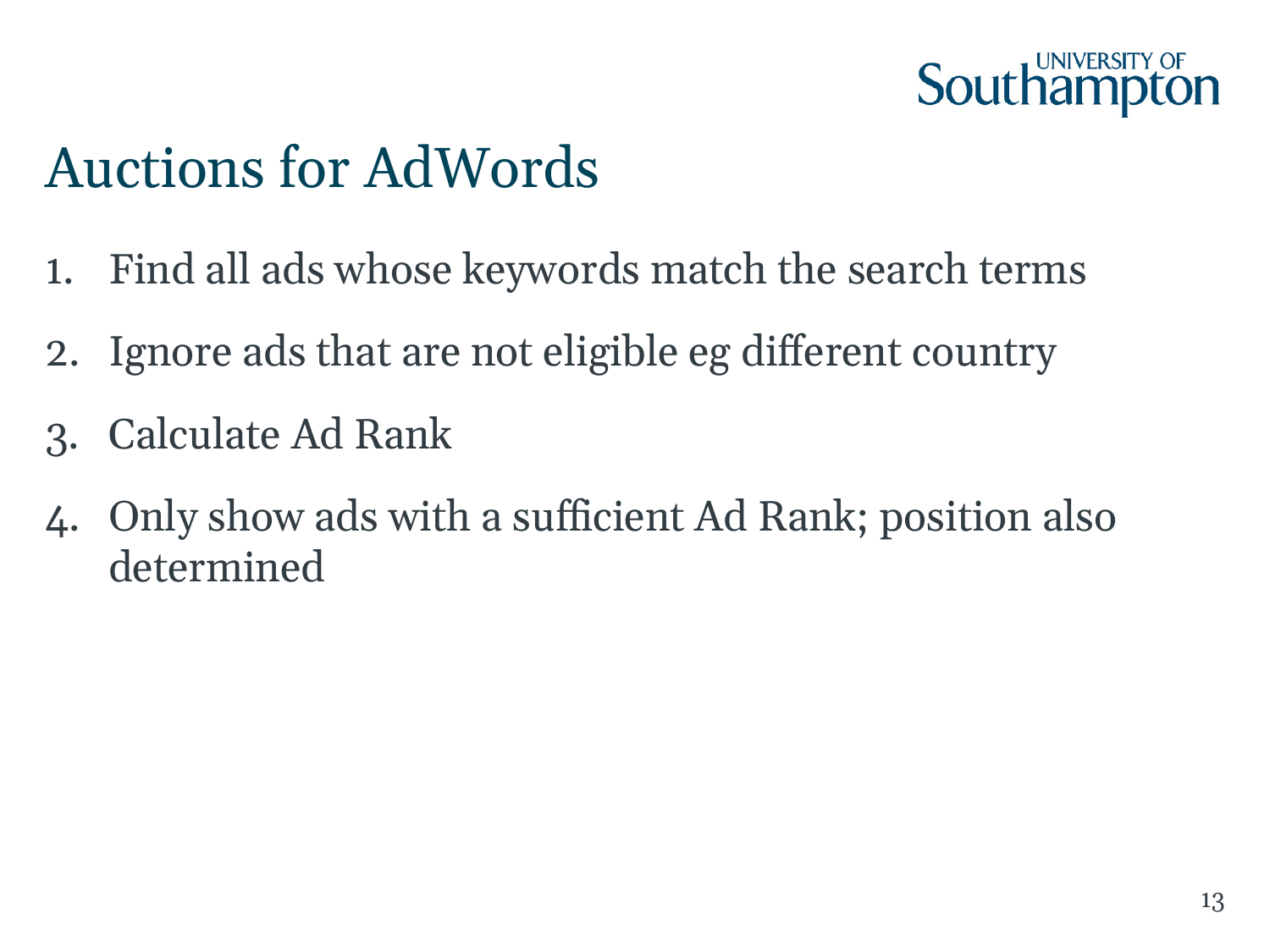

# Auctions for AdWords
Find all ads whose keywords match the search terms
Ignore ads that are not eligible eg different country
Calculate Ad Rank
Only show ads with a sufficient Ad Rank; position also determined
13